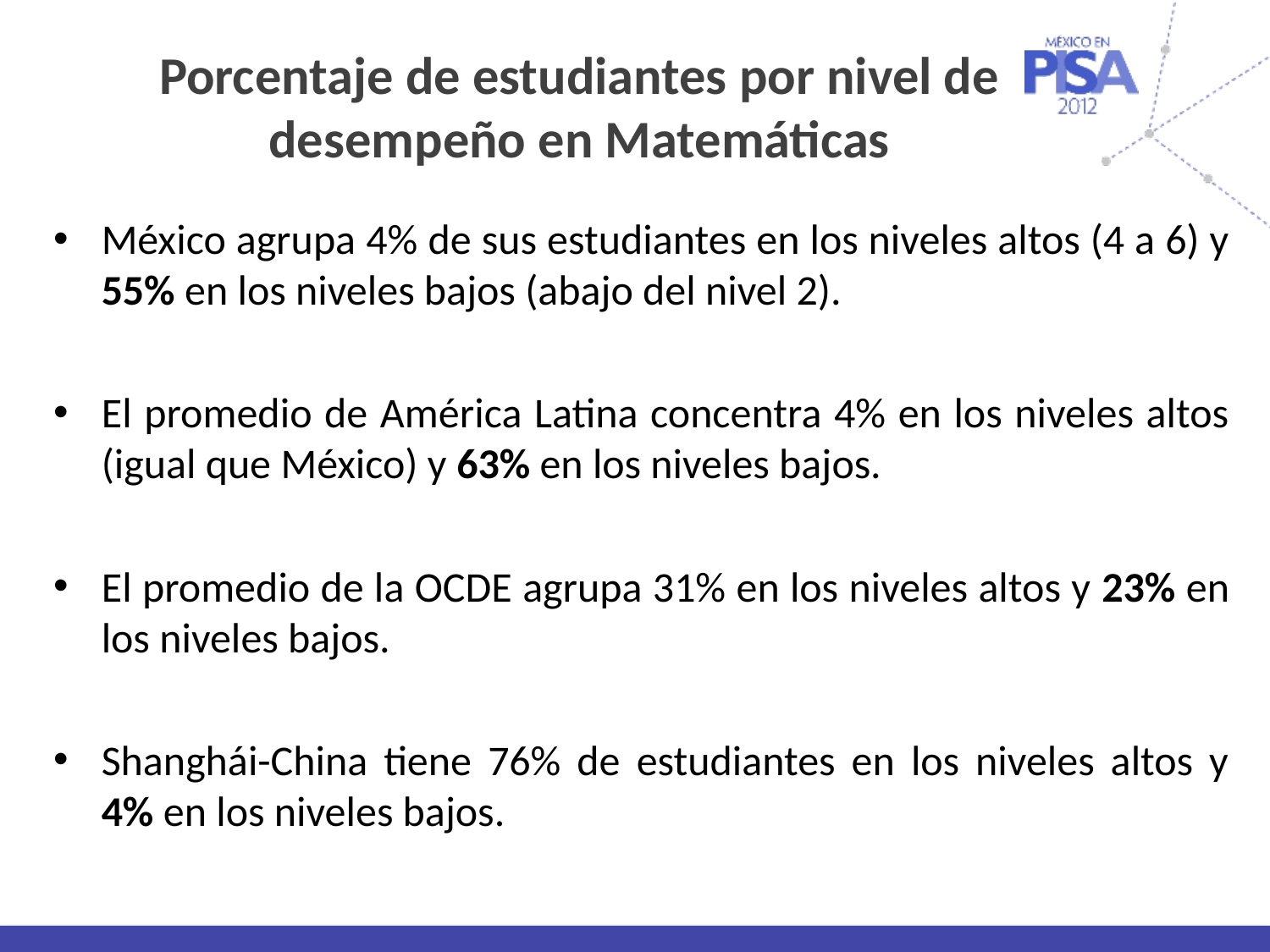

# Porcentaje de estudiantes por nivel de desempeño en Matemáticas
México agrupa 4% de sus estudiantes en los niveles altos (4 a 6) y 55% en los niveles bajos (abajo del nivel 2).

El promedio de América Latina concentra 4% en los niveles altos (igual que México) y 63% en los niveles bajos.

El promedio de la OCDE agrupa 31% en los niveles altos y 23% en los niveles bajos.

Shanghái-China tiene 76% de estudiantes en los niveles altos y 4% en los niveles bajos.